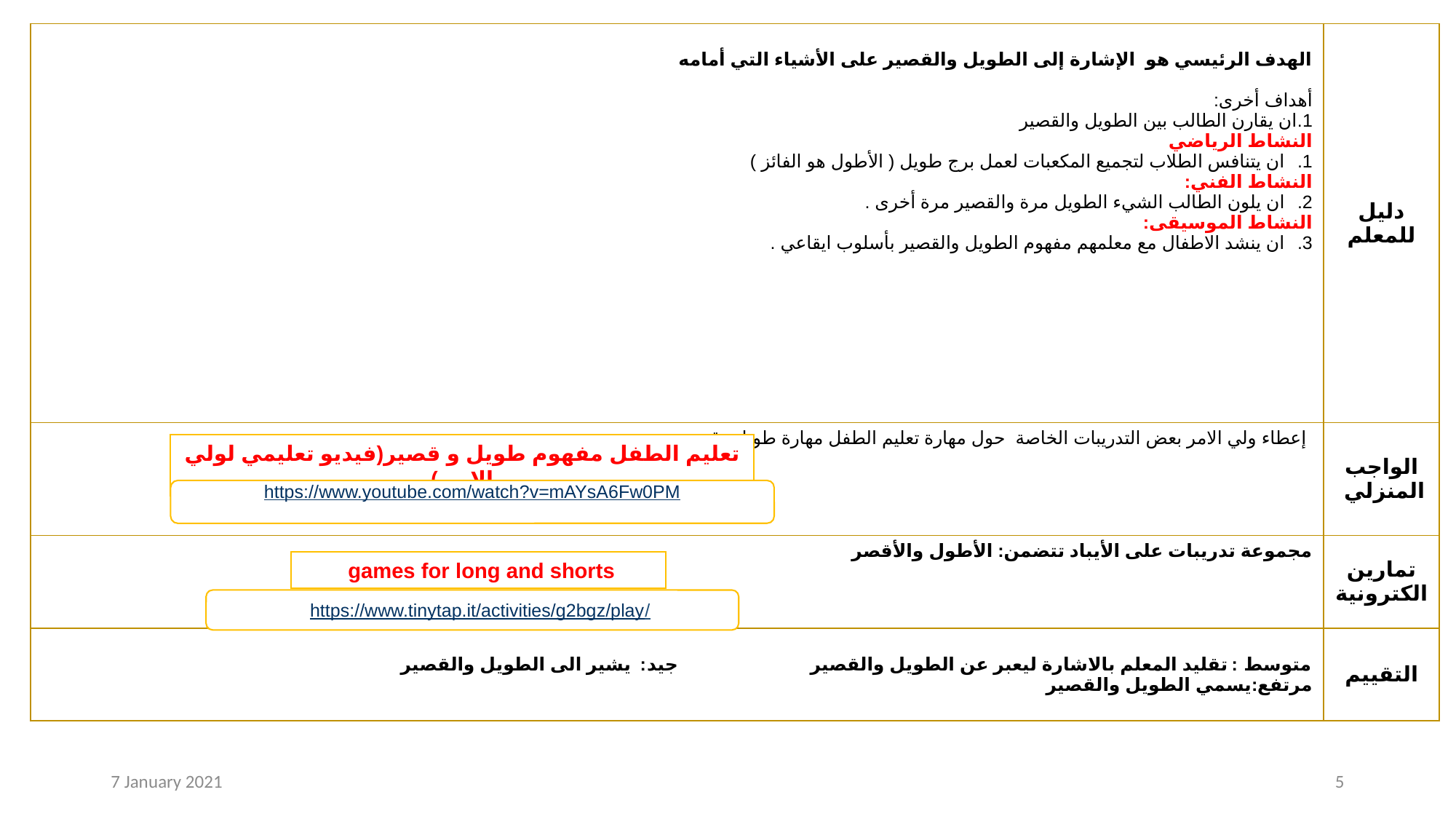

| الهدف الرئيسي هو الإشارة إلى الطويل والقصير على الأشياء التي أمامه أهداف أخرى: 1.ان يقارن الطالب بين الطويل والقصير النشاط الرياضي ان يتنافس الطلاب لتجميع المكعبات لعمل برج طويل ( الأطول هو الفائز ) النشاط الفني: ان يلون الطالب الشيء الطويل مرة والقصير مرة أخرى . النشاط الموسيقى: ان ينشد الاطفال مع معلمهم مفهوم الطويل والقصير بأسلوب ايقاعي . | دليل للمعلم |
| --- | --- |
| إعطاء ولي الامر بعض التدريبات الخاصة حول مهارة تعليم الطفل مهارة طويل وقصير | الواجب المنزلي |
| مجموعة تدريبات على الأيباد تتضمن: الأطول والأقصر | تمارين الكترونية |
| متوسط : تقليد المعلم بالاشارة ليعبر عن الطويل والقصير جيد: يشير الى الطويل والقصير مرتفع:يسمي الطويل والقصير | التقييم |
تعليم الطفل مفهوم طويل و قصير(فيديو تعليمي لولي الامر )
https://www.youtube.com/watch?v=mAYsA6Fw0PM

games for long and shorts
https://www.tinytap.it/activities/g2bgz/play/
7 January 2021
5